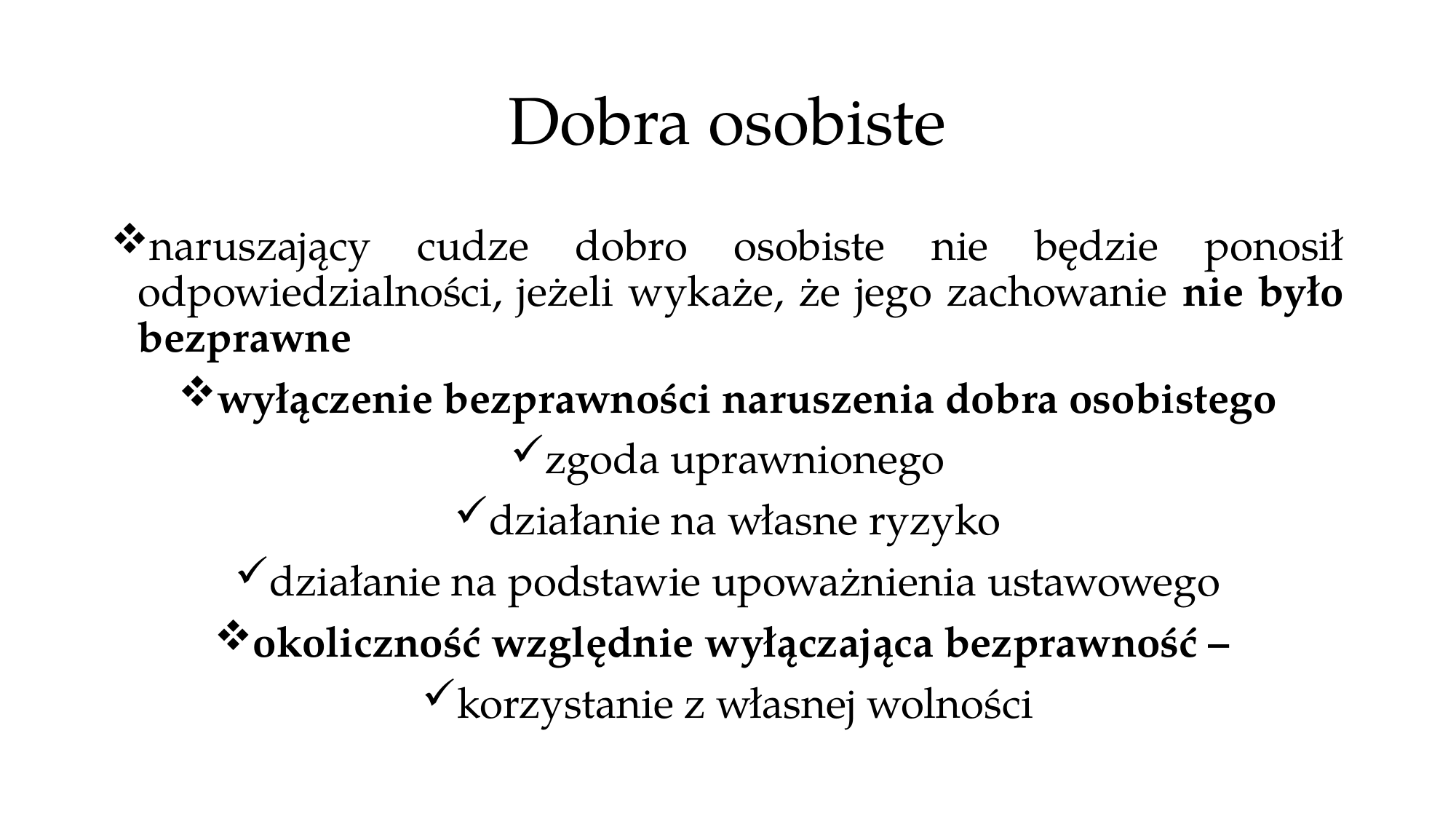

# Dobra osobiste
naruszający cudze dobro osobiste nie będzie ponosił odpowiedzialności, jeżeli wykaże, że jego zachowanie nie było bezprawne
wyłączenie bezprawności naruszenia dobra osobistego
zgoda uprawnionego
działanie na własne ryzyko
działanie na podstawie upoważnienia ustawowego
okoliczność względnie wyłączająca bezprawność –
korzystanie z własnej wolności